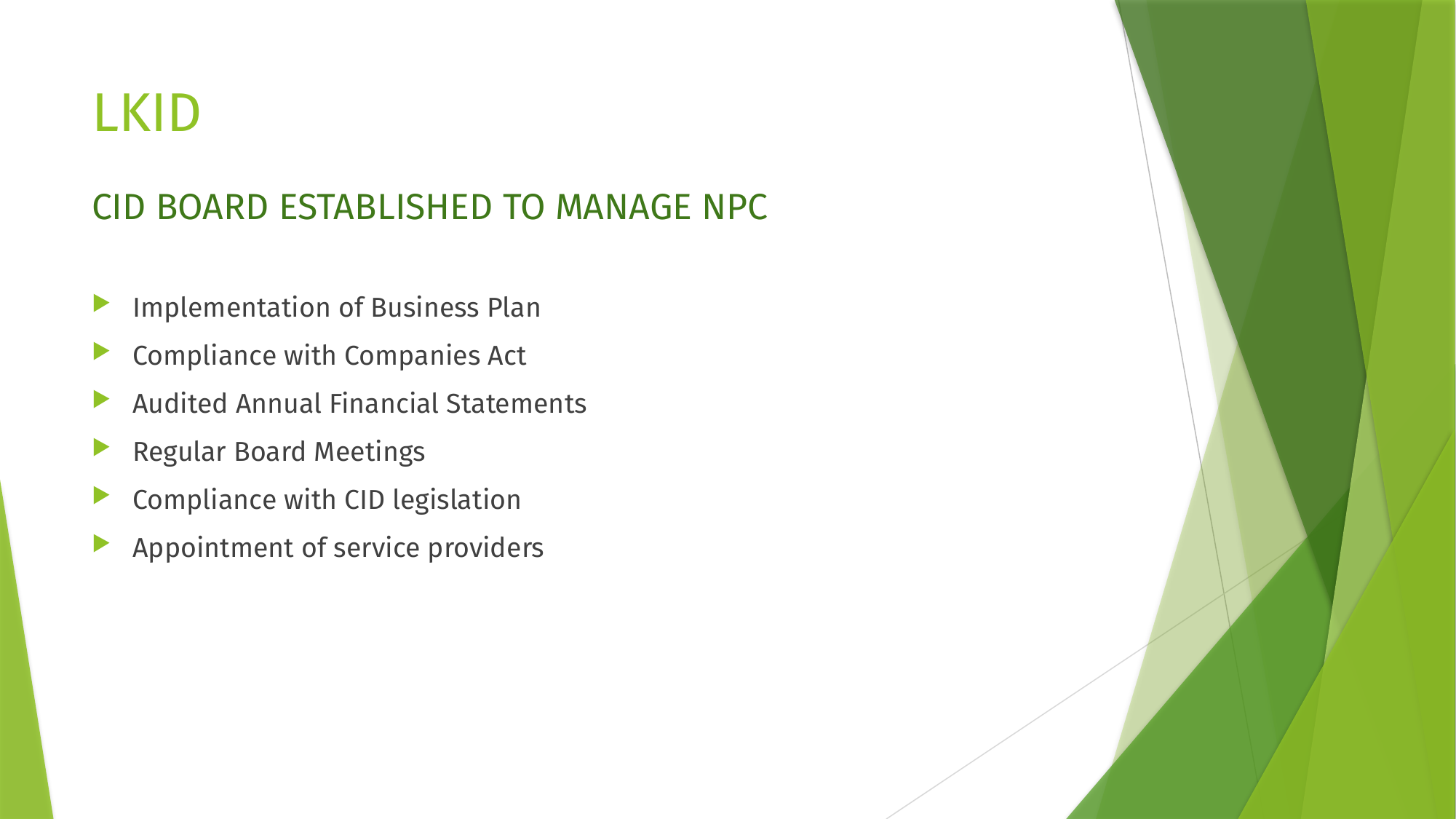

# LKID
CID BOARD ESTABLISHED TO MANAGE NPC

Implementation of Business Plan
Compliance with Companies Act
Audited Annual Financial Statements
Regular Board Meetings
Compliance with CID legislation
Appointment of service providers